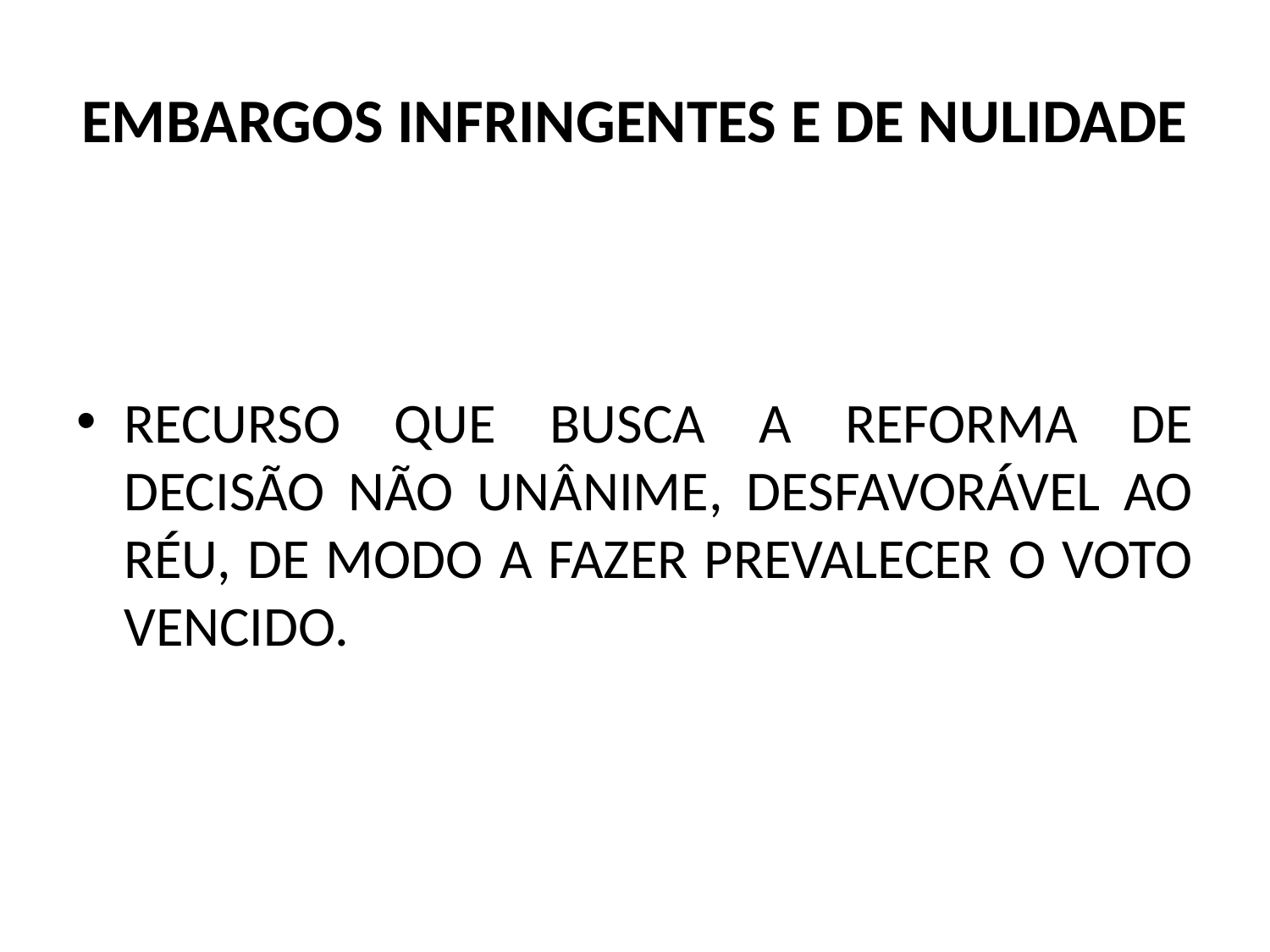

# EMBARGOS INFRINGENTES E DE NULIDADE

RECURSO QUE BUSCA A REFORMA DE DECISÃO NÃO UNÂNIME, DESFAVORÁVEL AO RÉU, DE MODO A FAZER PREVALECER O VOTO VENCIDO.